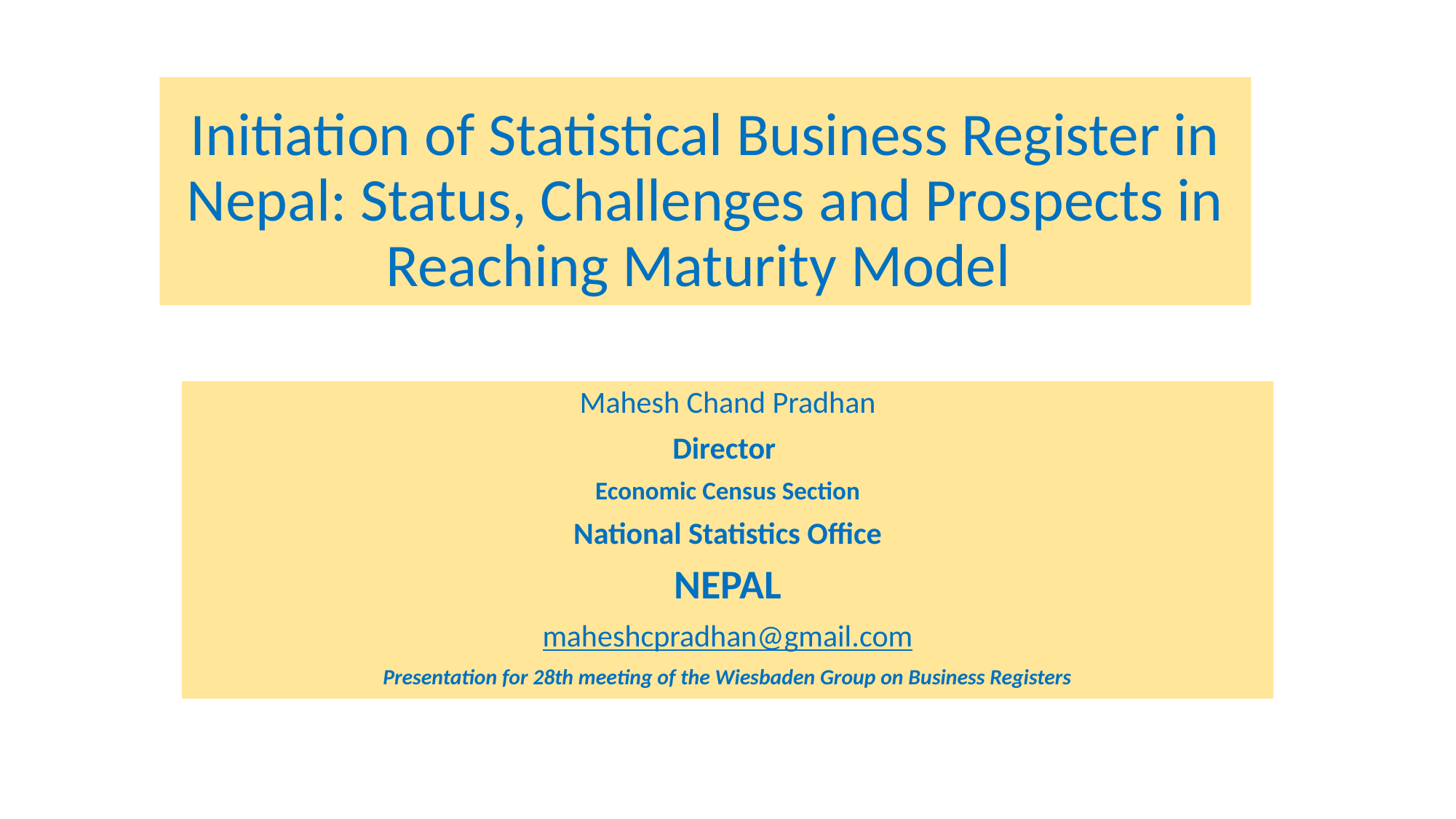

# Initiation of Statistical Business Register in Nepal: Status, Challenges and Prospects in Reaching Maturity Model
Mahesh Chand Pradhan
Director
Economic Census Section
National Statistics Office
NEPAL
maheshcpradhan@gmail.com
Presentation for 28th meeting of the Wiesbaden Group on Business Registers